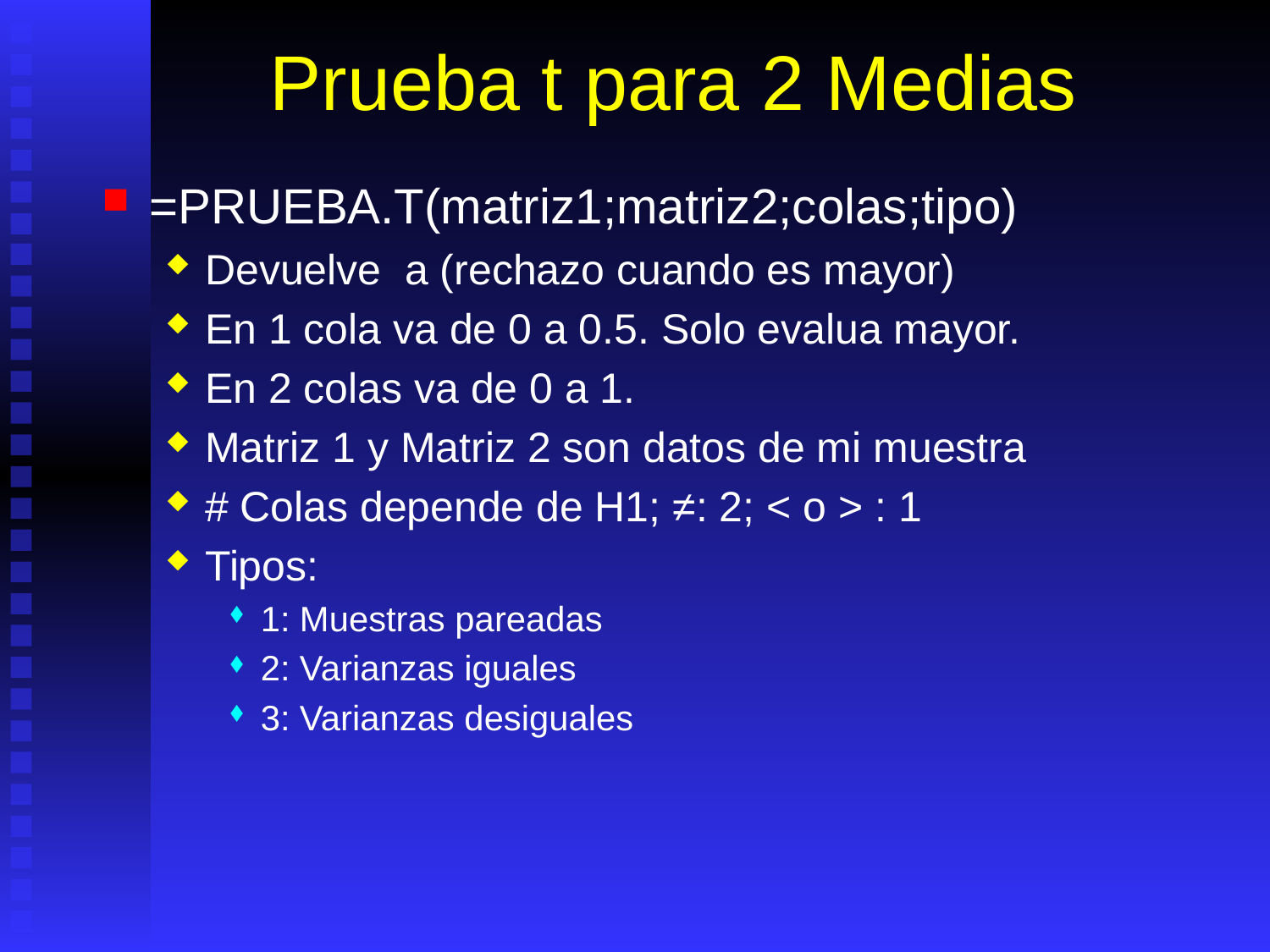

# Prueba t para 2 Medias
=PRUEBA.T(matriz1;matriz2;colas;tipo)
Devuelve  a (rechazo cuando es mayor)
En 1 cola va de 0 a 0.5. Solo evalua mayor.
En 2 colas va de 0 a 1.
Matriz 1 y Matriz 2 son datos de mi muestra
# Colas depende de H1; ≠: 2; < o > : 1
Tipos:
1: Muestras pareadas
2: Varianzas iguales
3: Varianzas desiguales